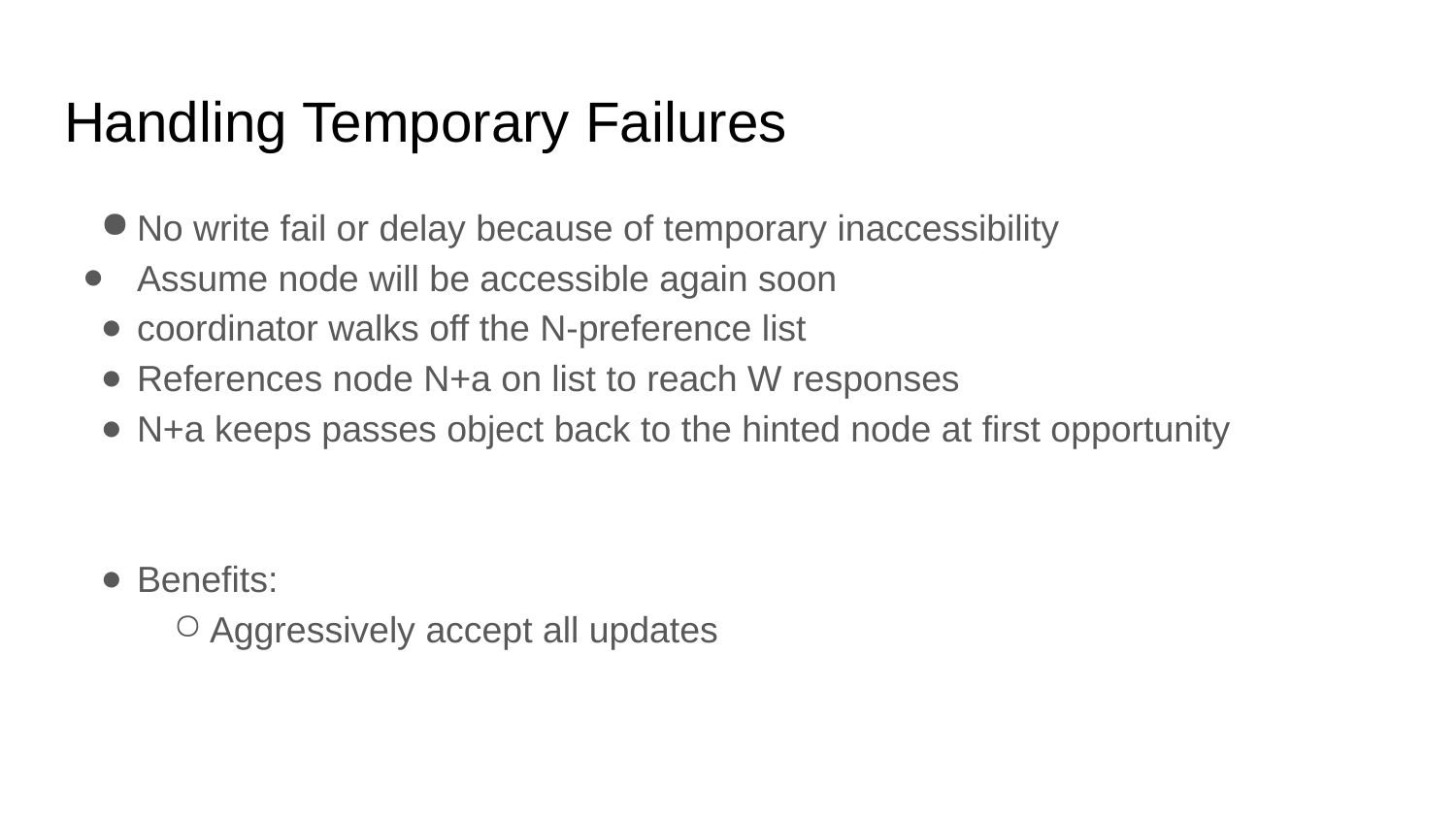

# Handling Temporary Failures
No write fail or delay because of temporary inaccessibility
Assume node will be accessible again soon
coordinator walks off the N-preference list
References node N+a on list to reach W responses
N+a keeps passes object back to the hinted node at first opportunity
Benefits:
Aggressively accept all updates